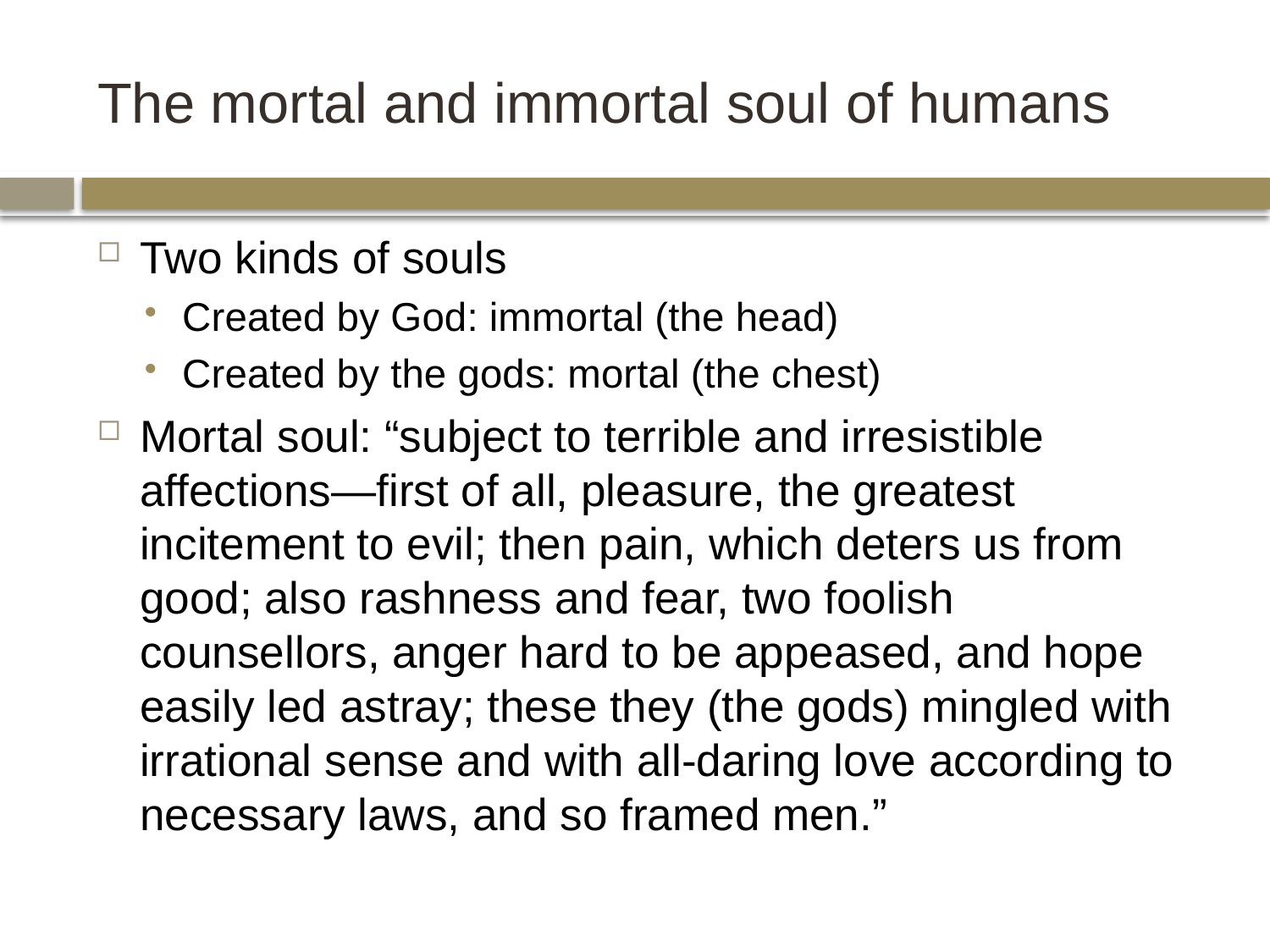

# The mortal and immortal soul of humans
Two kinds of souls
Created by God: immortal (the head)
Created by the gods: mortal (the chest)
Mortal soul: “subject to terrible and irresistible affections—first of all, pleasure, the greatest incitement to evil; then pain, which deters us from good; also rashness and fear, two foolish counsellors, anger hard to be appeased, and hope easily led astray; these they (the gods) mingled with irrational sense and with all-daring love according to necessary laws, and so framed men.”